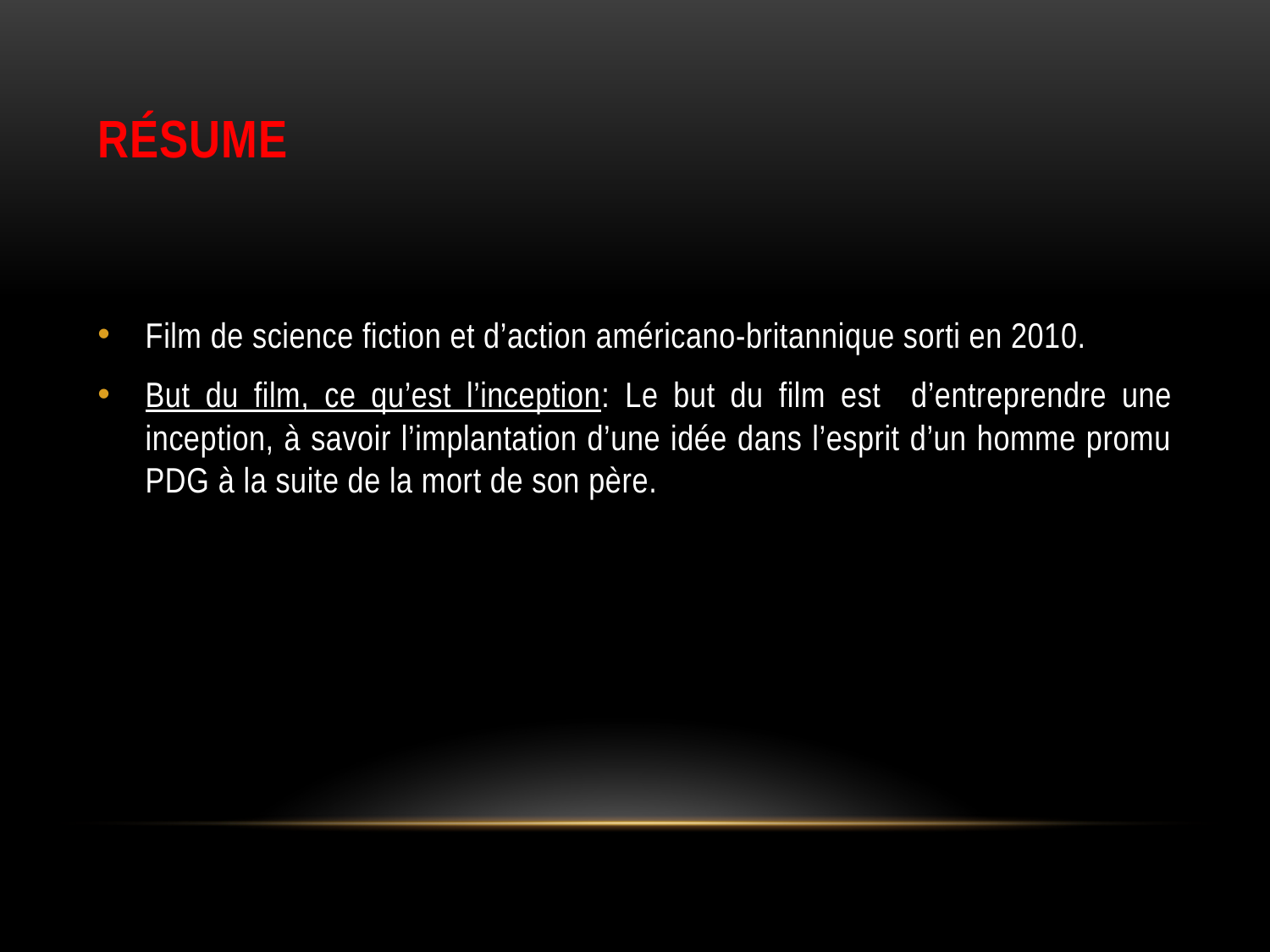

# RésumE

Film de science fiction et d’action américano-britannique sorti en 2010.
But du film, ce qu’est l’inception: Le but du film est  d’entreprendre une inception, à savoir l’implantation d’une idée dans l’esprit d’un homme promu PDG à la suite de la mort de son père.